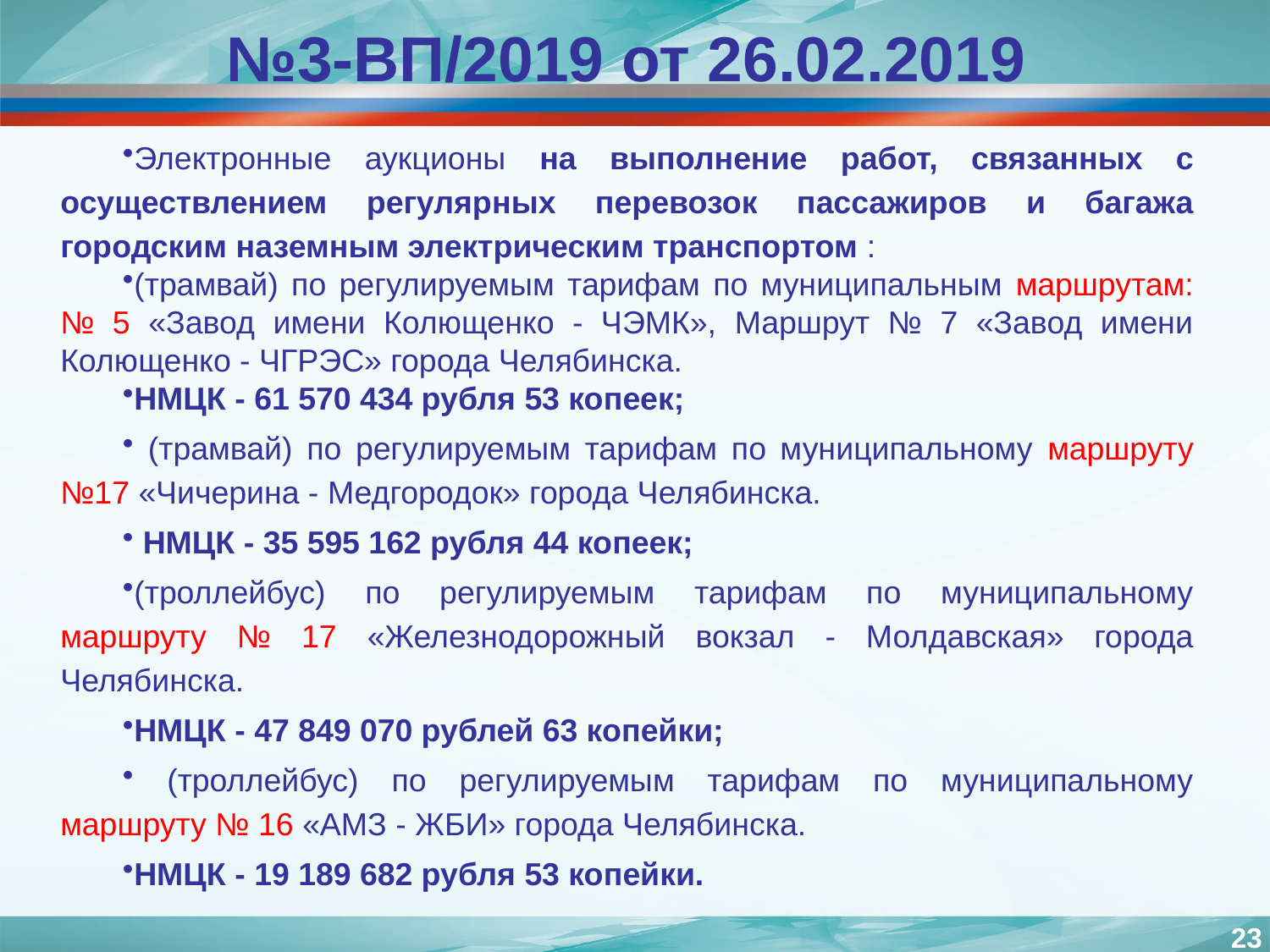

# №3-ВП/2019 от 26.02.2019
Электронные аукционы на выполнение работ, связанных с осуществлением регулярных перевозок пассажиров и багажа городским наземным электрическим транспортом :
(трамвай) по регулируемым тарифам по муниципальным маршрутам: № 5 «Завод имени Колющенко - ЧЭМК», Маршрут № 7 «Завод имени Колющенко - ЧГРЭС» города Челябинска.
НМЦК - 61 570 434 рубля 53 копеек;
 (трамвай) по регулируемым тарифам по муниципальному маршруту №17 «Чичерина - Медгородок» города Челябинска.
 НМЦК - 35 595 162 рубля 44 копеек;
(троллейбус) по регулируемым тарифам по муниципальному маршруту № 17 «Железнодорожный вокзал - Молдавская» города Челябинска.
НМЦК - 47 849 070 рублей 63 копейки;
 (троллейбус) по регулируемым тарифам по муниципальному маршруту № 16 «АМЗ - ЖБИ» города Челябинска.
НМЦК - 19 189 682 рубля 53 копейки.

23